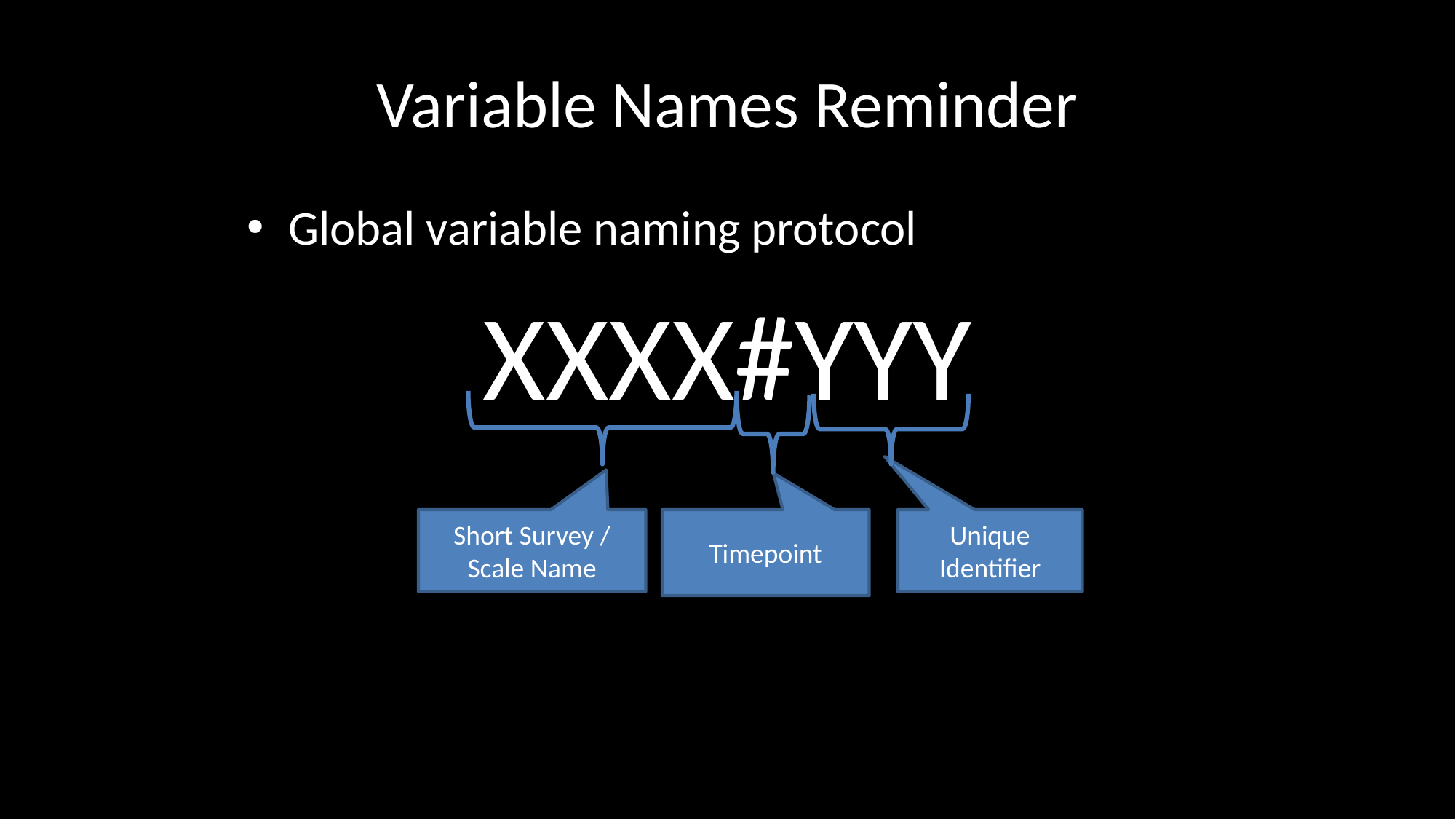

# Variable Names Reminder
Global variable naming protocol
XXXX#YYY

Short Survey / Scale Name
Unique Identifier
Timepoint